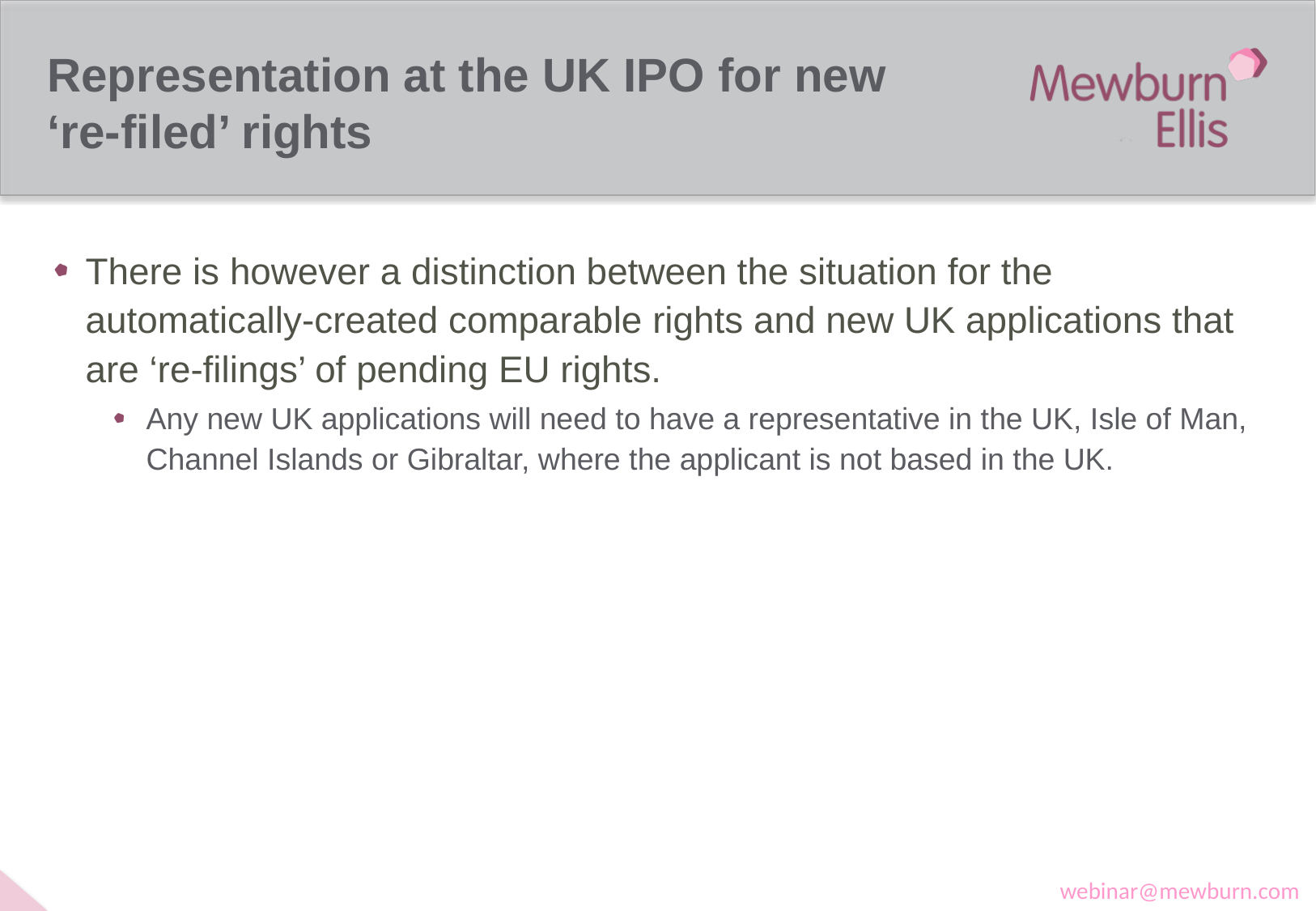

# Representation at the UK IPO for new ‘re-filed’ rights
There is however a distinction between the situation for the automatically-created comparable rights and new UK applications that are ‘re-filings’ of pending EU rights.
Any new UK applications will need to have a representative in the UK, Isle of Man, Channel Islands or Gibraltar, where the applicant is not based in the UK.

webinar@mewburn.com